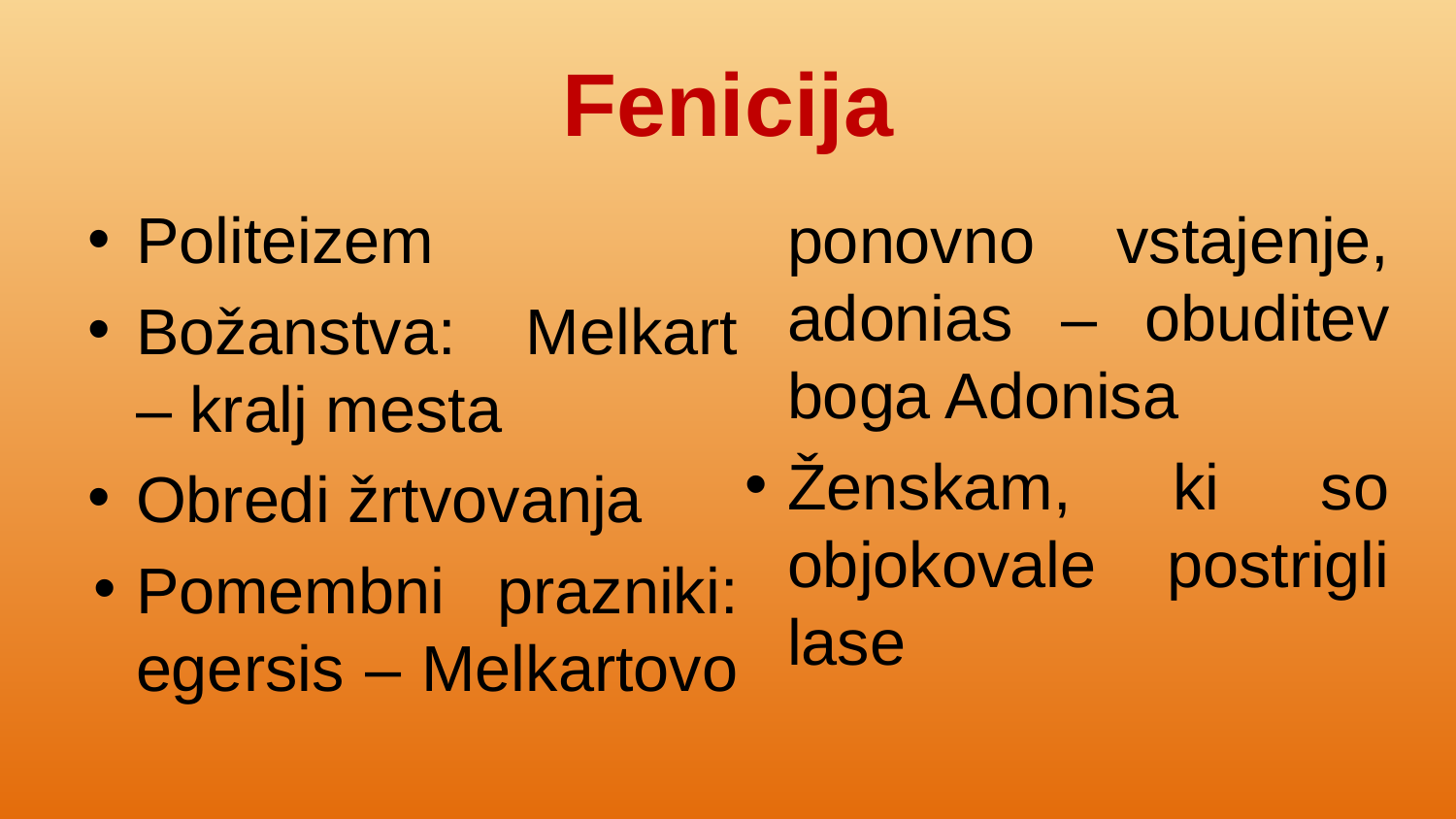

# Fenicija
Politeizem
Božanstva: Melkart – kralj mesta
Obredi žrtvovanja
Pomembni prazniki: egersis – Melkartovo ponovno vstajenje, adonias – obuditev boga Adonisa
Ženskam, ki so objokovale postrigli lase